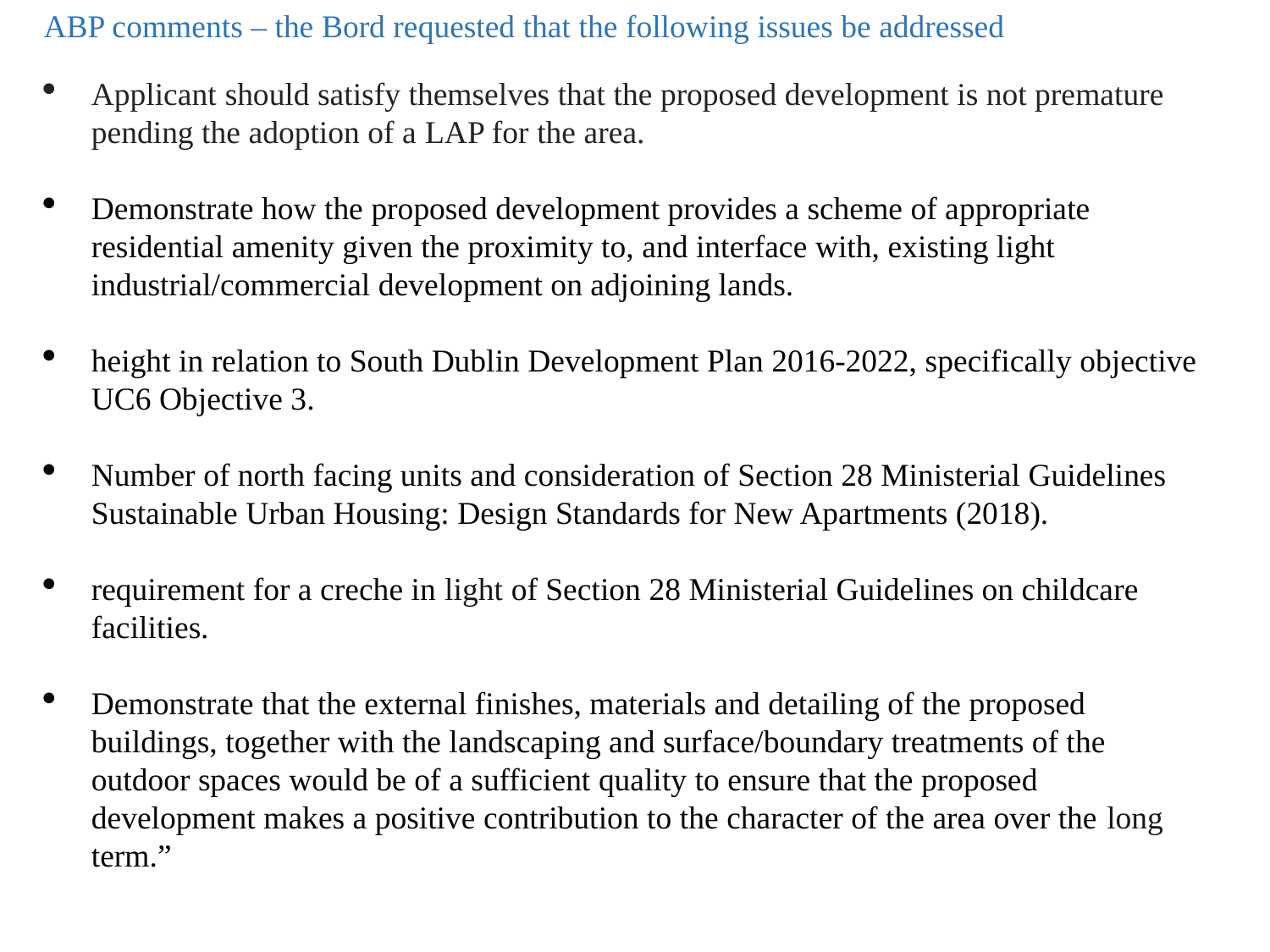

ABP comments – the Bord requested that the following issues be addressed

Applicant should satisfy themselves that the proposed development is not premature pending the adoption of a LAP for the area.

Demonstrate how the proposed development provides a scheme of appropriate residential amenity given the proximity to, and interface with, existing light industrial/commercial development on adjoining lands.

height in relation to South Dublin Development Plan 2016-2022, specifically objective UC6 Objective 3.

Number of north facing units and consideration of Section 28 Ministerial Guidelines Sustainable Urban Housing: Design Standards for New Apartments (2018).

requirement for a creche in light of Section 28 Ministerial Guidelines on childcare facilities.

Demonstrate that the external finishes, materials and detailing of the proposed buildings, together with the landscaping and surface/boundary treatments of the outdoor spaces would be of a sufficient quality to ensure that the proposed development makes a positive contribution to the character of the area over the long term.”